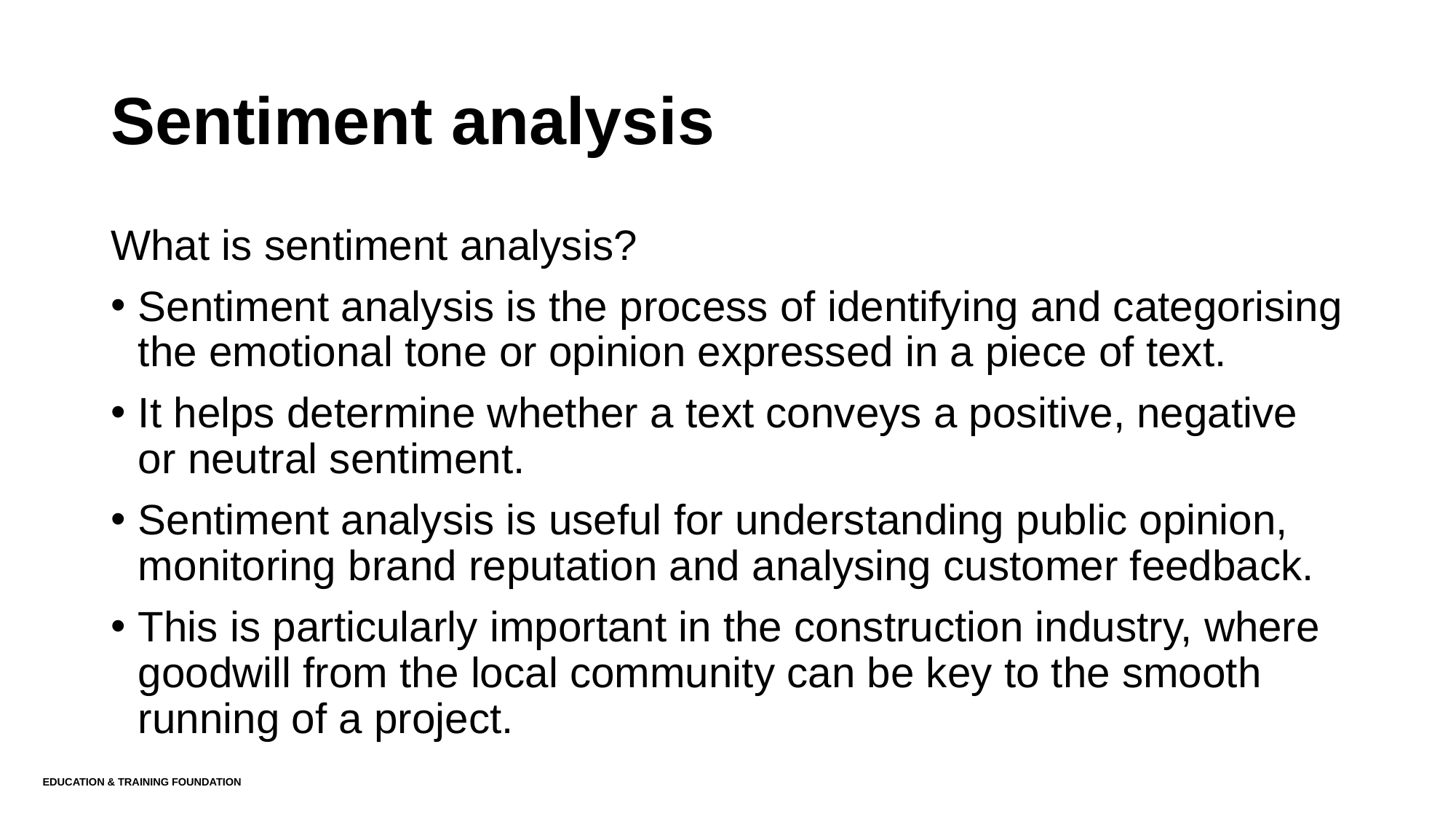

# Sentiment analysis
What is sentiment analysis?
Sentiment analysis is the process of identifying and categorising the emotional tone or opinion expressed in a piece of text.
It helps determine whether a text conveys a positive, negative or neutral sentiment.
Sentiment analysis is useful for understanding public opinion, monitoring brand reputation and analysing customer feedback.
This is particularly important in the construction industry, where goodwill from the local community can be key to the smooth running of a project.
Education & Training Foundation